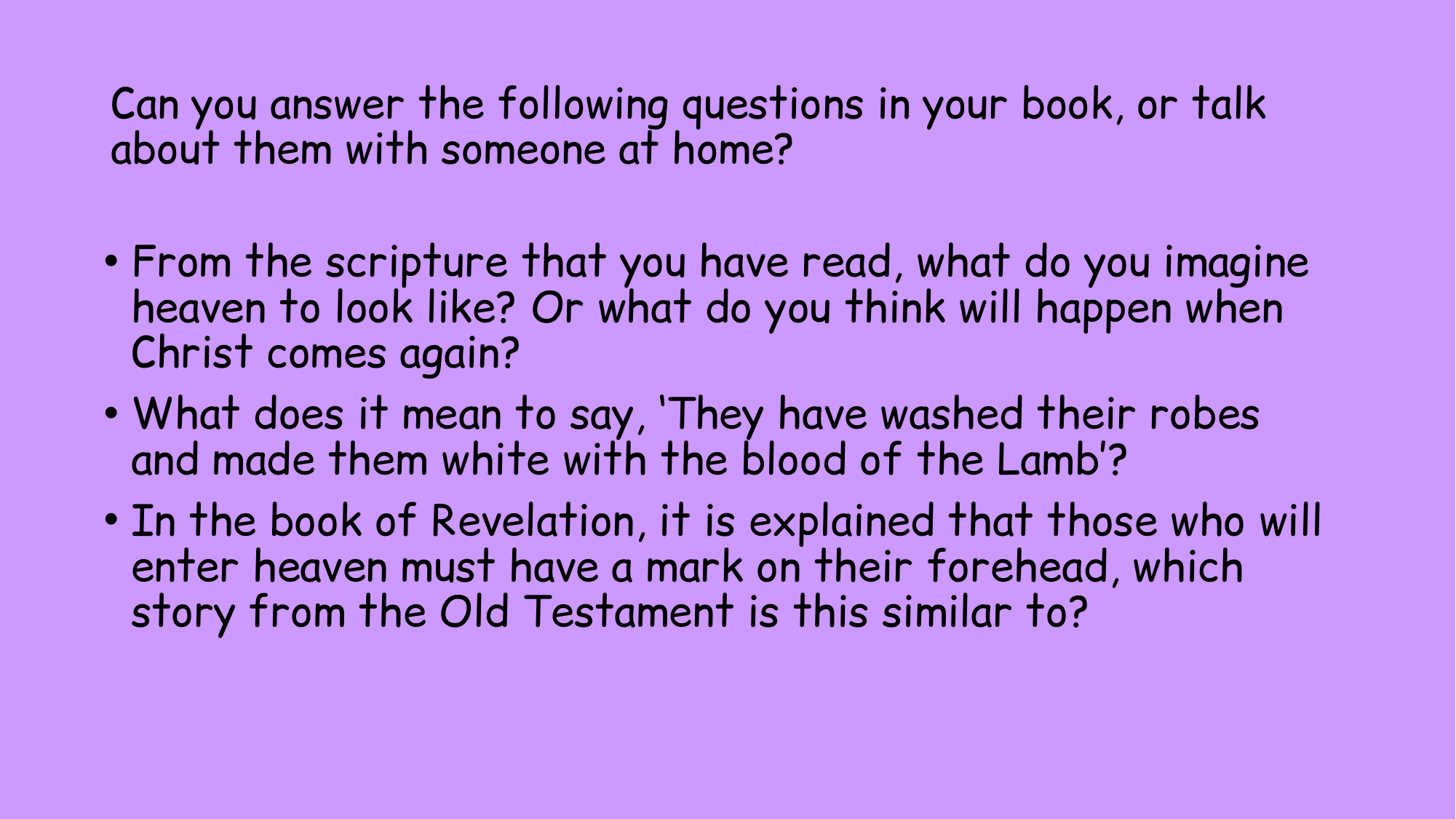

# Can you answer the following questions in your book, or talk about them with someone at home?
From the scripture that you have read, what do you imagine heaven to look like? Or what do you think will happen when Christ comes again?
What does it mean to say, ‘They have washed their robes and made them white with the blood of the Lamb’?
In the book of Revelation, it is explained that those who will enter heaven must have a mark on their forehead, which story from the Old Testament is this similar to?